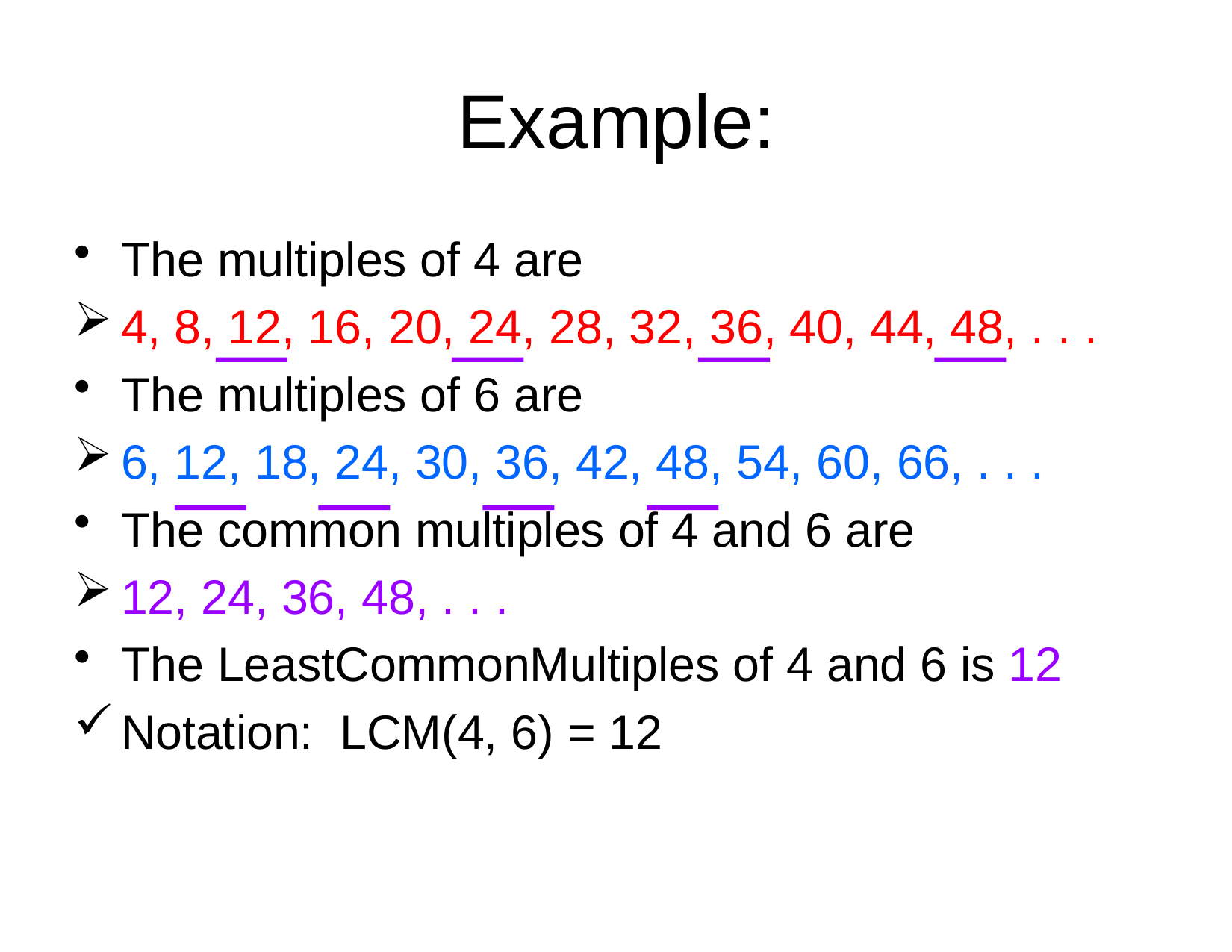

# Example:
The multiples of 4 are
4, 8, 12, 16, 20, 24, 28, 32, 36, 40, 44, 48, . . .
The multiples of 6 are
6, 12, 18, 24, 30, 36, 42, 48, 54, 60, 66, . . .
The common multiples of 4 and 6 are
12, 24, 36, 48, . . .
The LeastCommonMultiples of 4 and 6 is 12
Notation:  LCM(4, 6) = 12